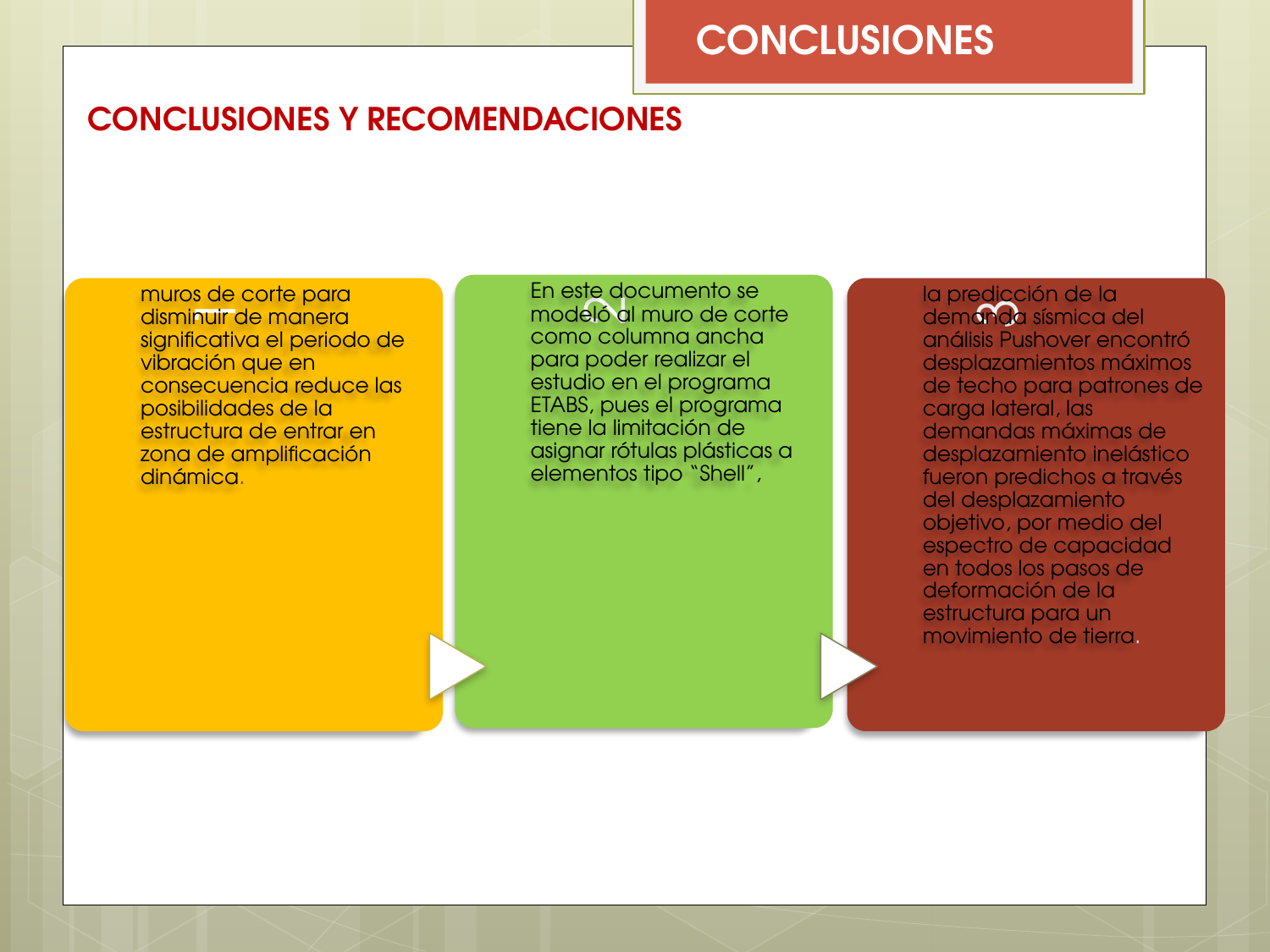

CONCLUSIONES
CONCLUSIONES Y RECOMENDACIONES
1
muros de corte para disminuir de manera significativa el periodo de vibración que en consecuencia reduce las posibilidades de la estructura de entrar en zona de amplificación dinámica.
2
En este documento se modeló al muro de corte como columna ancha para poder realizar el estudio en el programa ETABS, pues el programa tiene la limitación de asignar rótulas plásticas a elementos tipo “Shell”,
3
la predicción de la demanda sísmica del análisis Pushover encontró desplazamientos máximos de techo para patrones de carga lateral, las demandas máximas de desplazamiento inelástico fueron predichos a través del desplazamiento objetivo, por medio del espectro de capacidad en todos los pasos de deformación de la estructura para un movimiento de tierra.